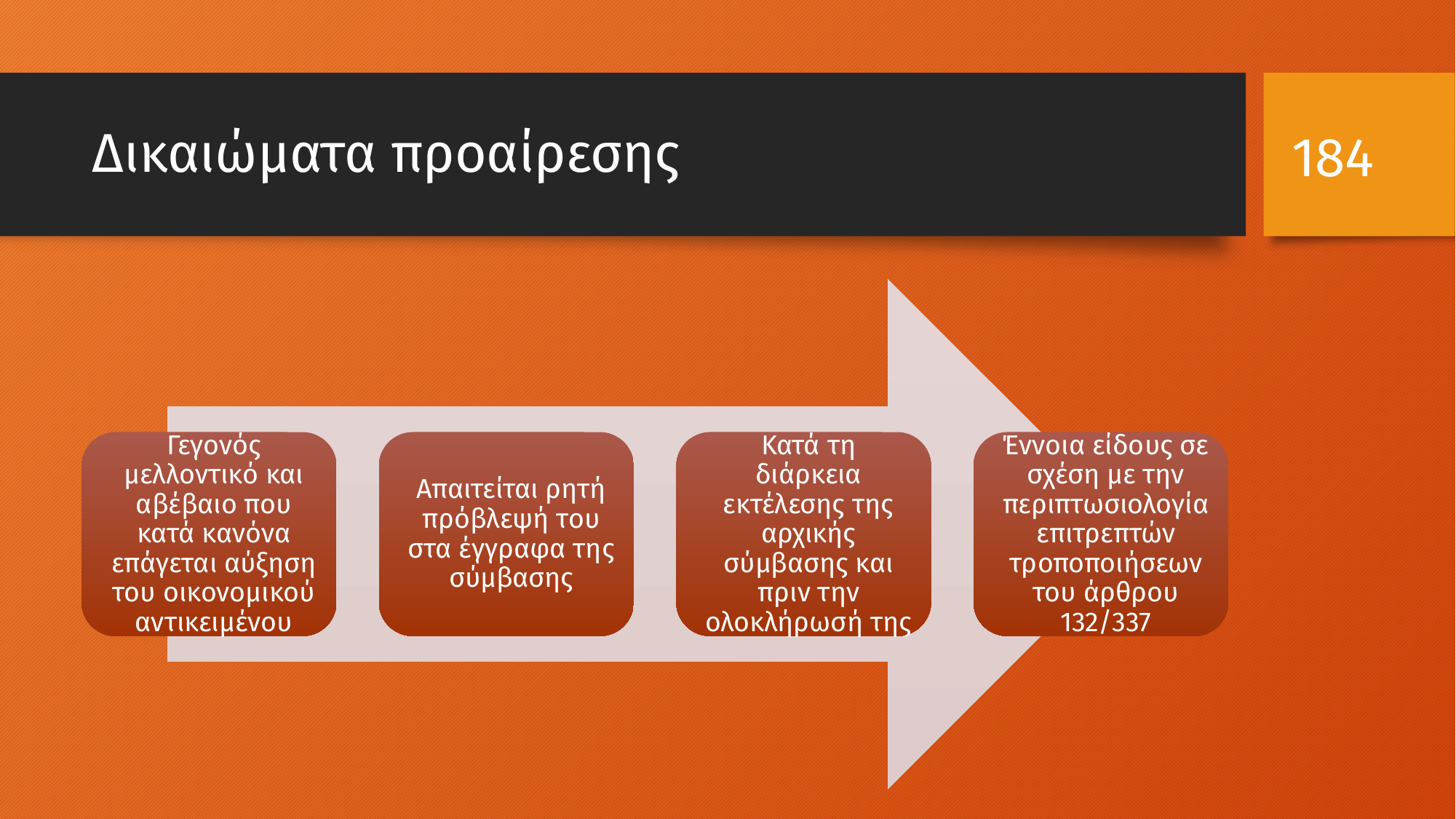

184
# Δικαιώματα προαίρεσης
Γεγονός μελλοντικό και αβέβαιο που κατά κανόνα επάγεται αύξηση του οικονομικού αντικειμένου
Απαιτείται ρητή πρόβλεψή του στα έγγραφα της σύμβασης
Κατά τη διάρκεια εκτέλεσης της αρχικής σύμβασης και πριν την ολοκλήρωσή της
Έννοια είδους σε σχέση με την περιπτωσιολογία επιτρεπτών τροποποιήσεων του άρθρου 132/337